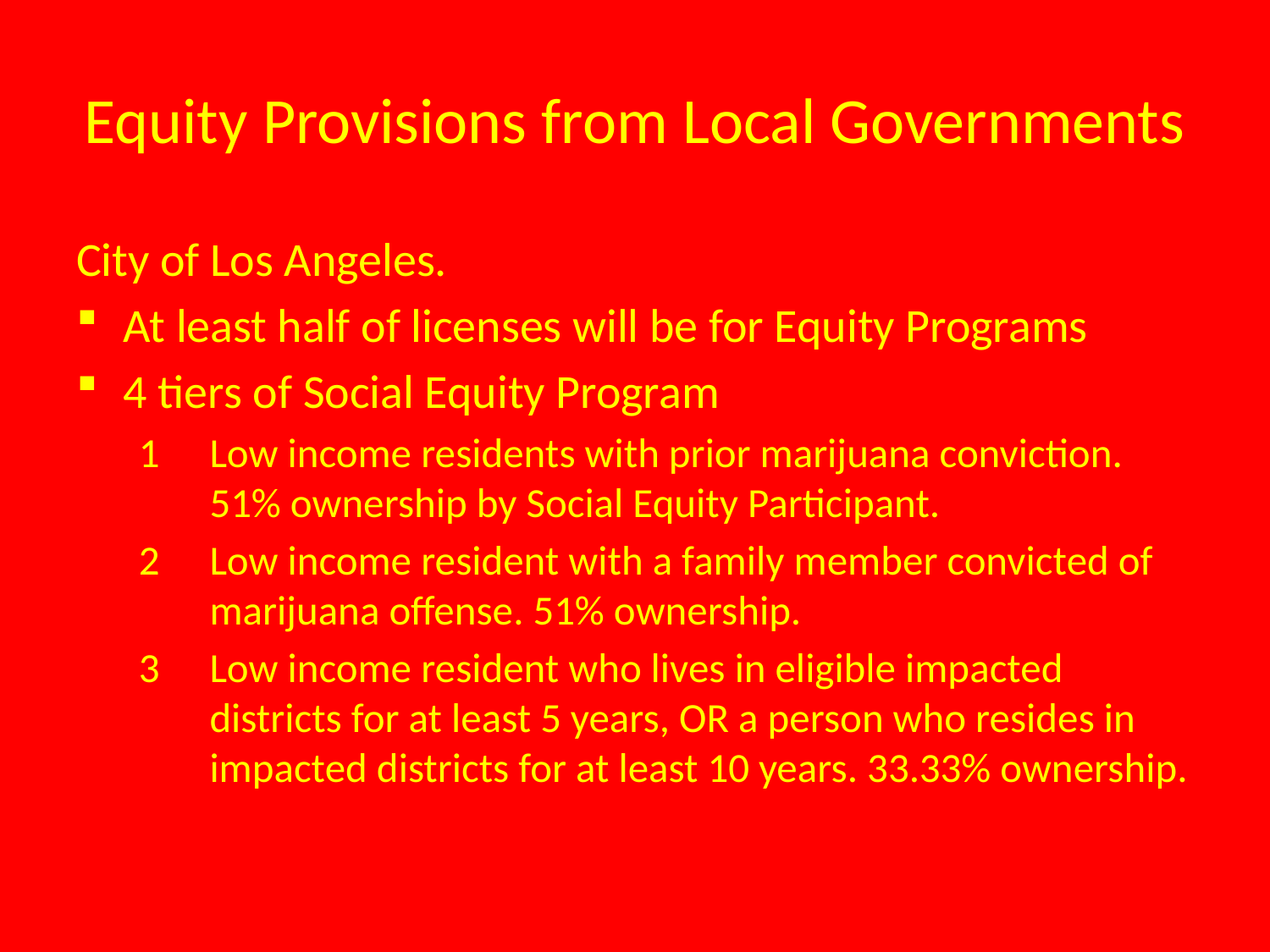

# Equity Provisions from Local Governments
City of Los Angeles.
At least half of licenses will be for Equity Programs
4 tiers of Social Equity Program
Low income residents with prior marijuana conviction.  51% ownership by Social Equity Participant.
Low income resident with a family member convicted of marijuana offense. 51% ownership.
Low income resident who lives in eligible impacted districts for at least 5 years, OR a person who resides in impacted districts for at least 10 years. 33.33% ownership.